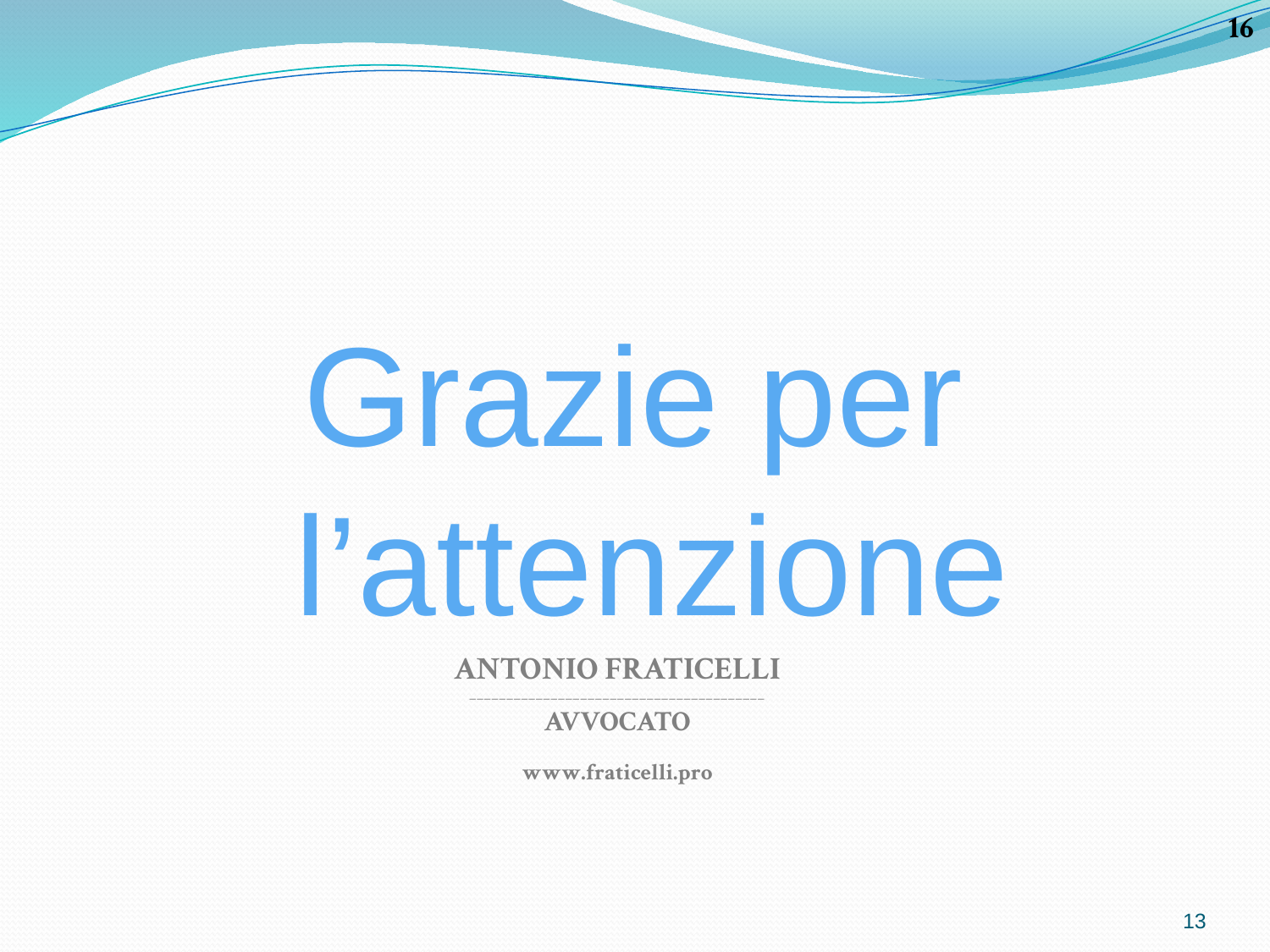

#

Grazie per l’attenzione
Antonio Fraticelli
________________________________________
avvocato

www.fraticelli.pro
13